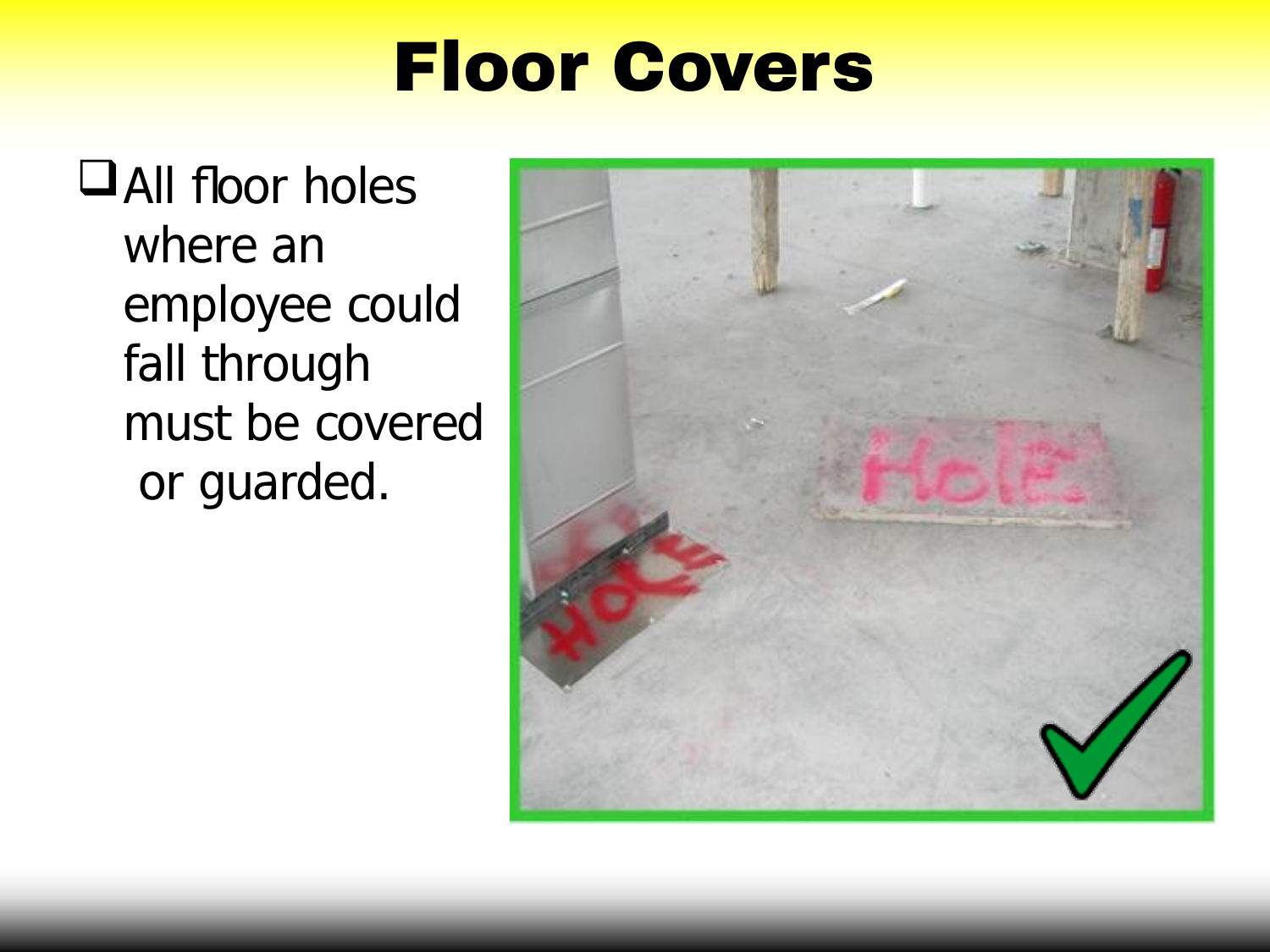

# Floor Covers
All floor holes  where an  employee could  fall through  must be covered  or guarded.